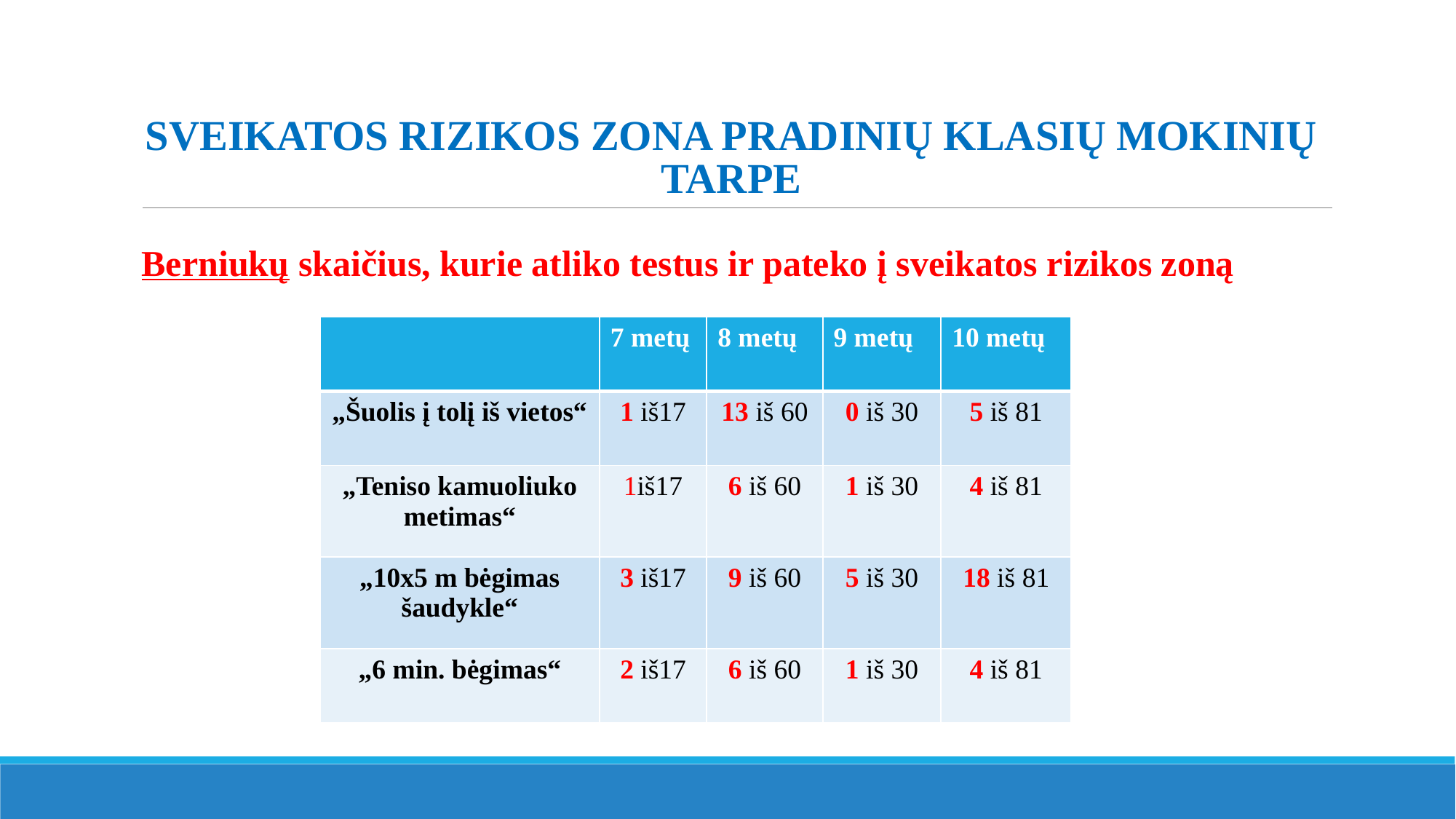

# Sveikatos rizikos zona pradinių klasių mokinių tarpe
Berniukų skaičius, kurie atliko testus ir pateko į sveikatos rizikos zoną
|  | 7 metų | 8 metų | 9 metų | 10 metų |
| --- | --- | --- | --- | --- |
| „Šuolis į tolį iš vietos“ | 1 iš17 | 13 iš 60 | 0 iš 30 | 5 iš 81 |
| „Teniso kamuoliuko metimas“ | 1iš17 | 6 iš 60 | 1 iš 30 | 4 iš 81 |
| „10x5 m bėgimas šaudykle“ | 3 iš17 | 9 iš 60 | 5 iš 30 | 18 iš 81 |
| „6 min. bėgimas“ | 2 iš17 | 6 iš 60 | 1 iš 30 | 4 iš 81 |